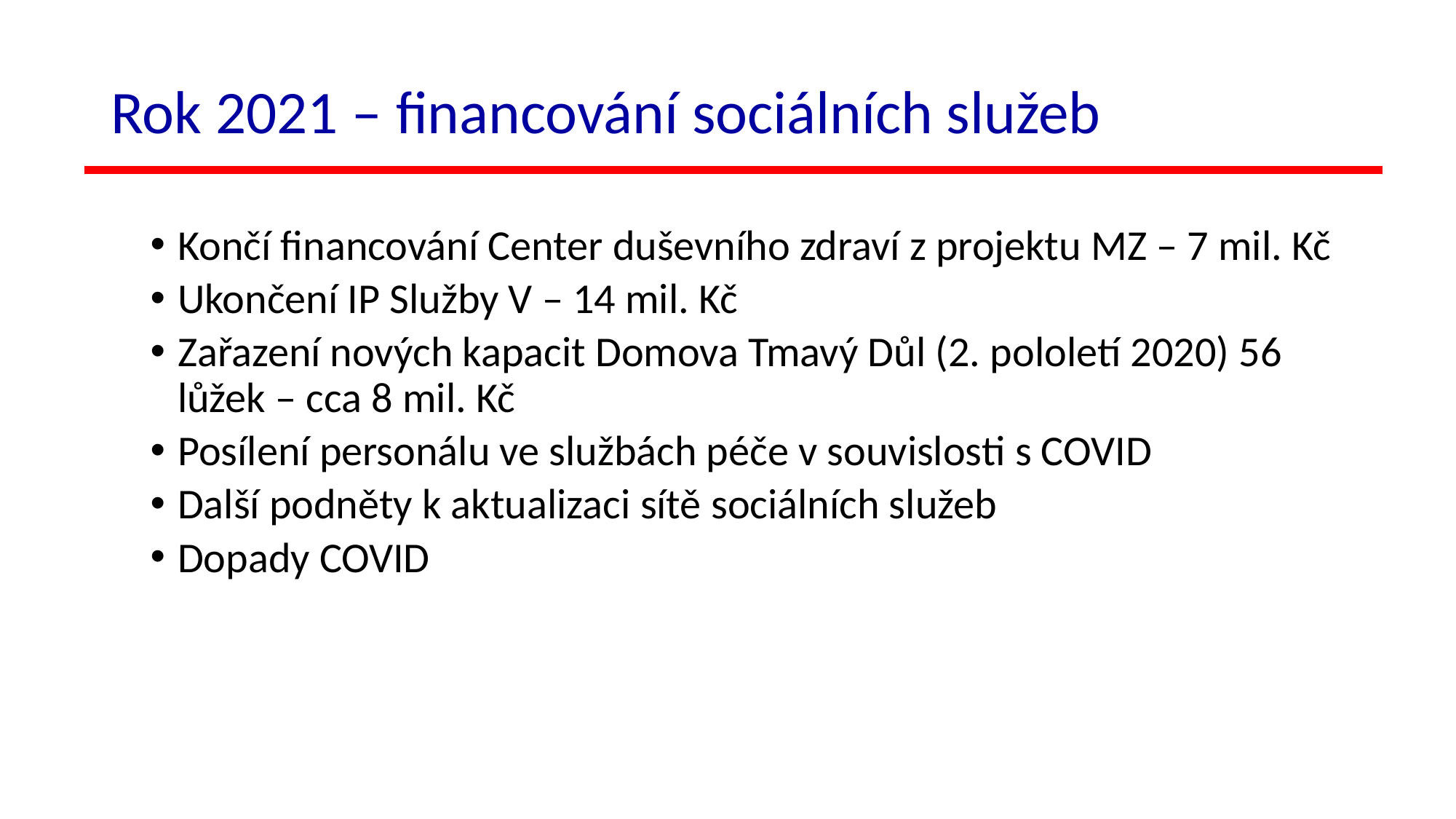

# Rok 2021 – financování sociálních služeb

Končí financování Center duševního zdraví z projektu MZ – 7 mil. Kč
Ukončení IP Služby V – 14 mil. Kč
Zařazení nových kapacit Domova Tmavý Důl (2. pololetí 2020) 56 lůžek – cca 8 mil. Kč
Posílení personálu ve službách péče v souvislosti s COVID
Další podněty k aktualizaci sítě sociálních služeb
Dopady COVID